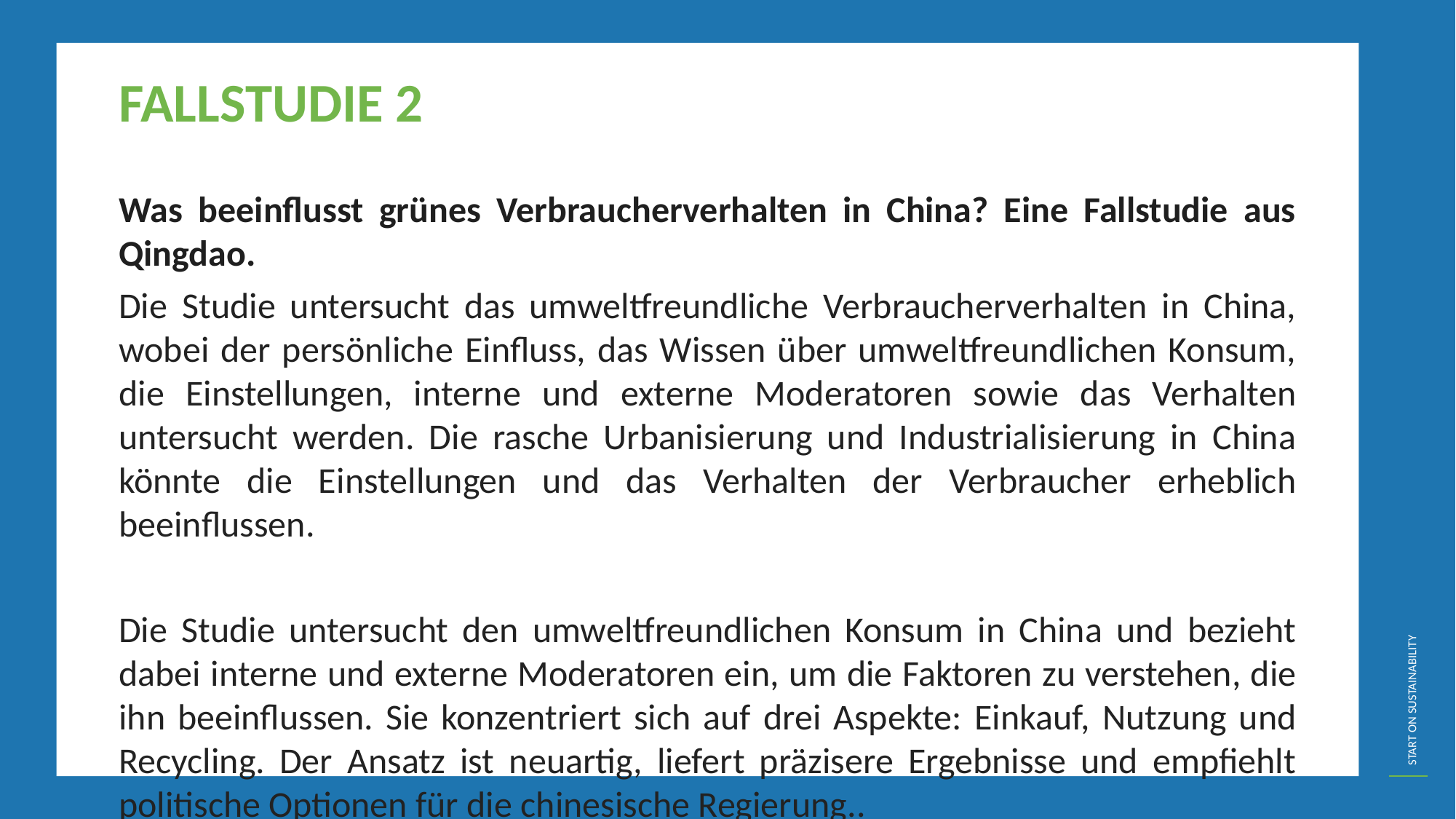

FALLSTUDIE 2
Was beeinflusst grünes Verbraucherverhalten in China? Eine Fallstudie aus Qingdao.
Die Studie untersucht das umweltfreundliche Verbraucherverhalten in China, wobei der persönliche Einfluss, das Wissen über umweltfreundlichen Konsum, die Einstellungen, interne und externe Moderatoren sowie das Verhalten untersucht werden. Die rasche Urbanisierung und Industrialisierung in China könnte die Einstellungen und das Verhalten der Verbraucher erheblich beeinflussen.

Die Studie untersucht den umweltfreundlichen Konsum in China und bezieht dabei interne und externe Moderatoren ein, um die Faktoren zu verstehen, die ihn beeinflussen. Sie konzentriert sich auf drei Aspekte: Einkauf, Nutzung und Recycling. Der Ansatz ist neuartig, liefert präzisere Ergebnisse und empfiehlt politische Optionen für die chinesische Regierung..